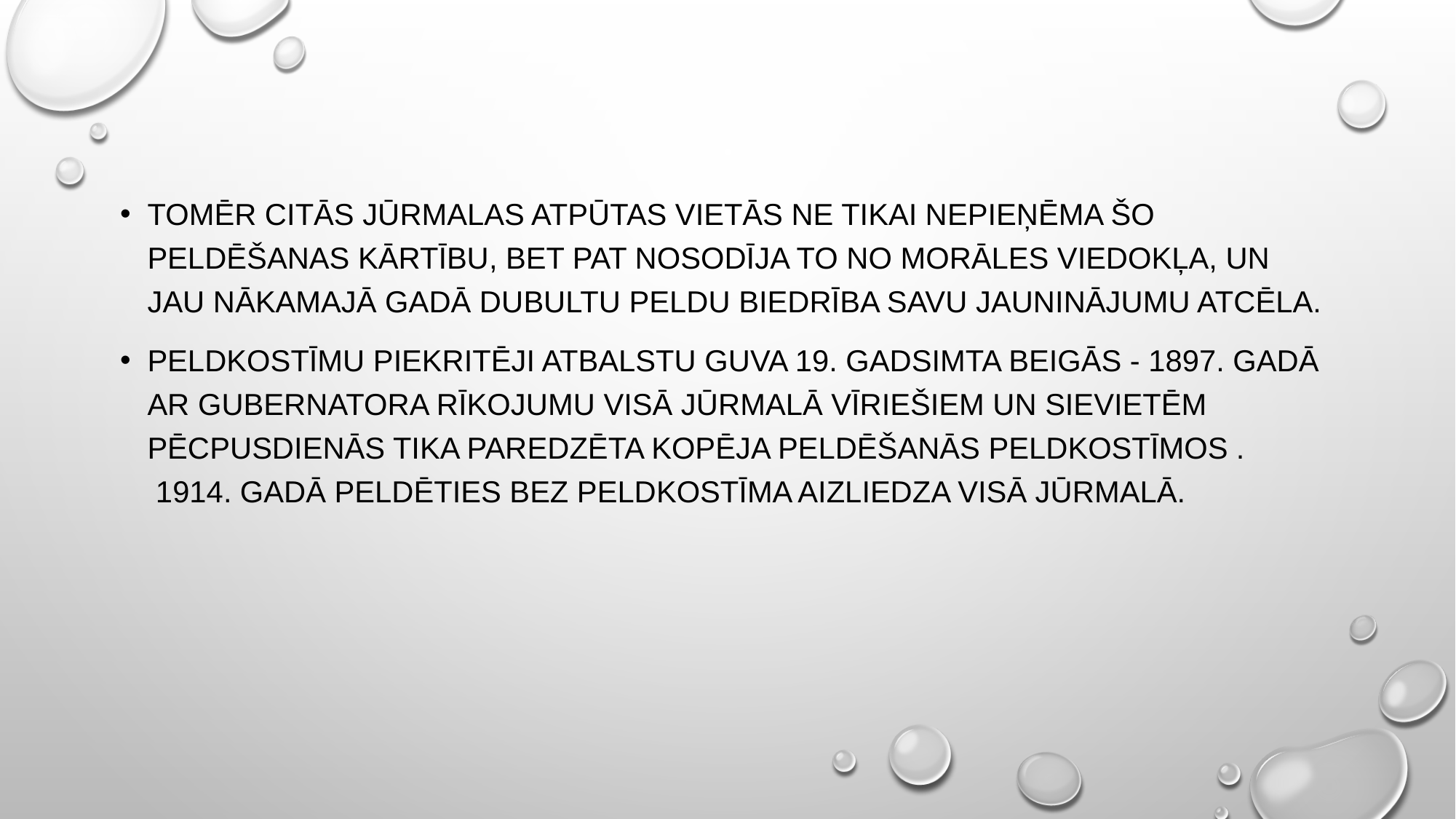

Tomēr citās jūrmalas atpūtas vietās ne tikai nepieņēma šo peldēšanas kārtību, bet pat nosodīja to no morāles VIEDOKĻA, un jau nākamajā gadā Dubultu peldu biedrība savu jauninājumu atcēla.
peldkostīmu piekritēji atbalstu GUVA 19. gadsimta beigās - 1897. gadā ar gubernatora rīkojumu visā jūrmalā vīriešiem un sievietēm pēcpusdienās tika paredzēta kopēja peldēšanās PELDkostīmos .  1914. gadā peldēties bez peldkostīma aizliedzA visā jūrmalā.